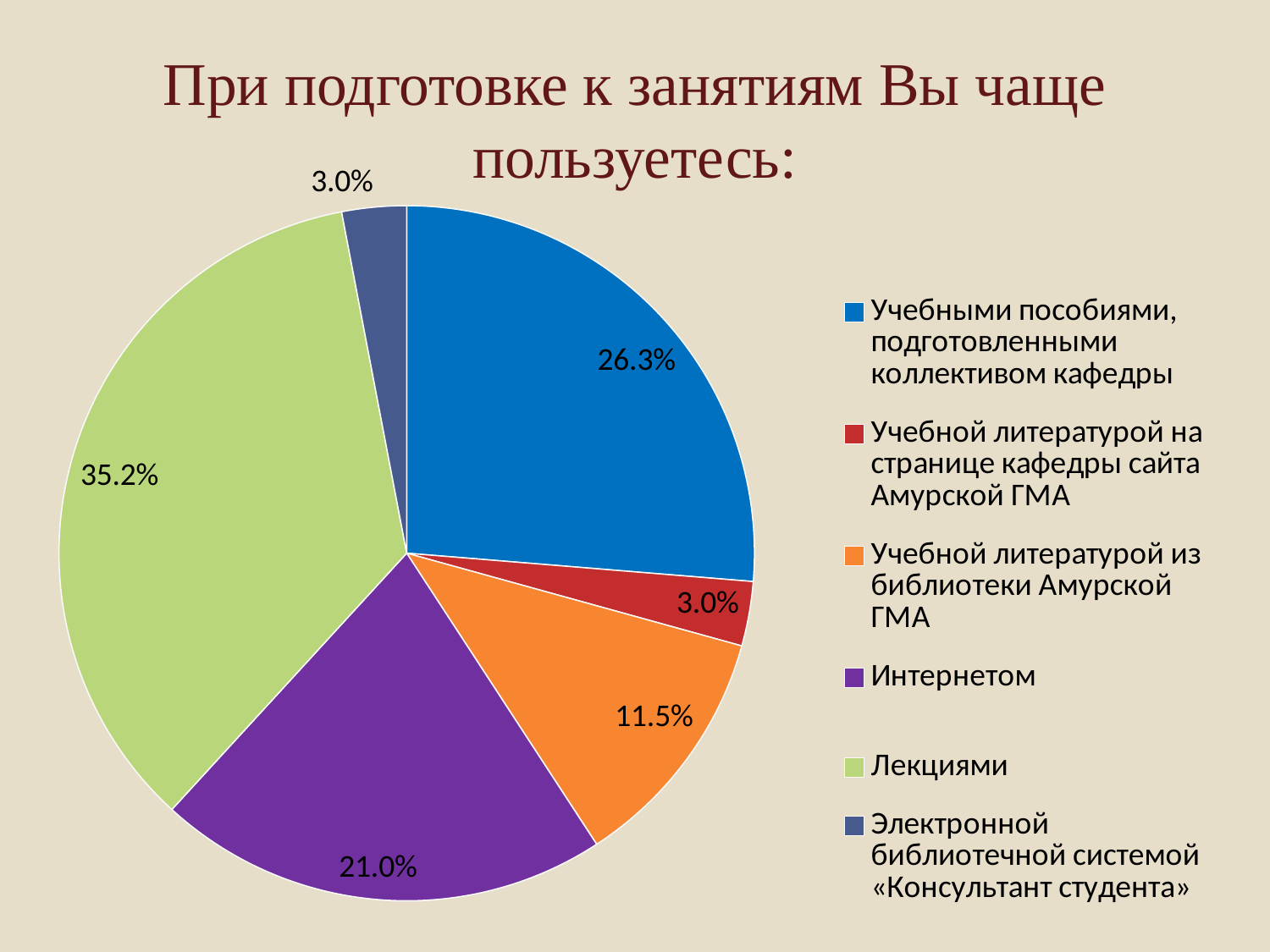

# При подготовке к занятиям Вы чаще пользуетесь:

### Chart

| Category | Продажи |
|---|---|
| Учебными пособиями, подготовленными коллективом кафедры | 26.3 |
| Учебной литературой на странице кафедры сайта Амурской ГМА | 3.0 |
| Учебной литературой из библиотеки Амурской ГМА | 11.5 |
| Интернетом
  | 21.0 |
| Лекциями  | 35.2 |
| Электронной библиотечной системой «Консультант студента» | 3.0 |